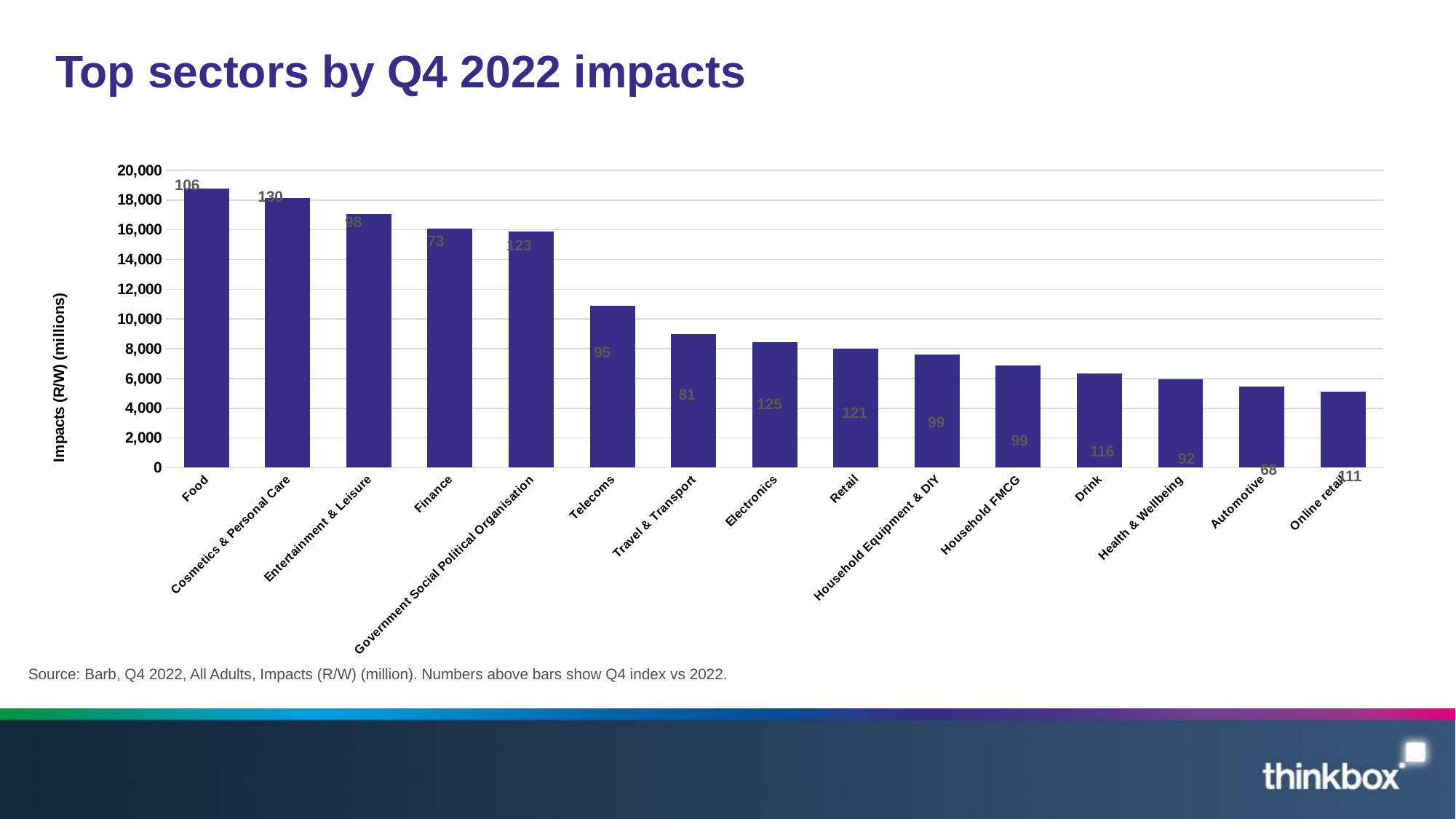

# Top sectors by Q4 2022 impacts

### Chart

| Category | Q4 |
|---|---|
| Food | 18757.0 |
| Cosmetics & Personal Care | 18139.0 |
| Entertainment & Leisure | 17083.0 |
| Finance | 16091.0 |
| Government Social Political Organisation | 15880.0 |
| Telecoms | 10903.0 |
| Travel & Transport | 8997.0 |
| Electronics | 8455.0 |
| Retail | 7999.0 |
| Household Equipment & DIY | 7620.0 |
| Household FMCG | 6877.0 |
| Drink | 6328.0 |
| Health & Wellbeing | 5957.0 |
| Automotive | 5434.0 |
| Online retail | 5113.0 |
106
130
98
73
123
95
81
125
121
99
99
116
92
68
111
Source: Barb, Q4 2022, All Adults, Impacts (R/W) (million). Numbers above bars show Q4 index vs 2022.